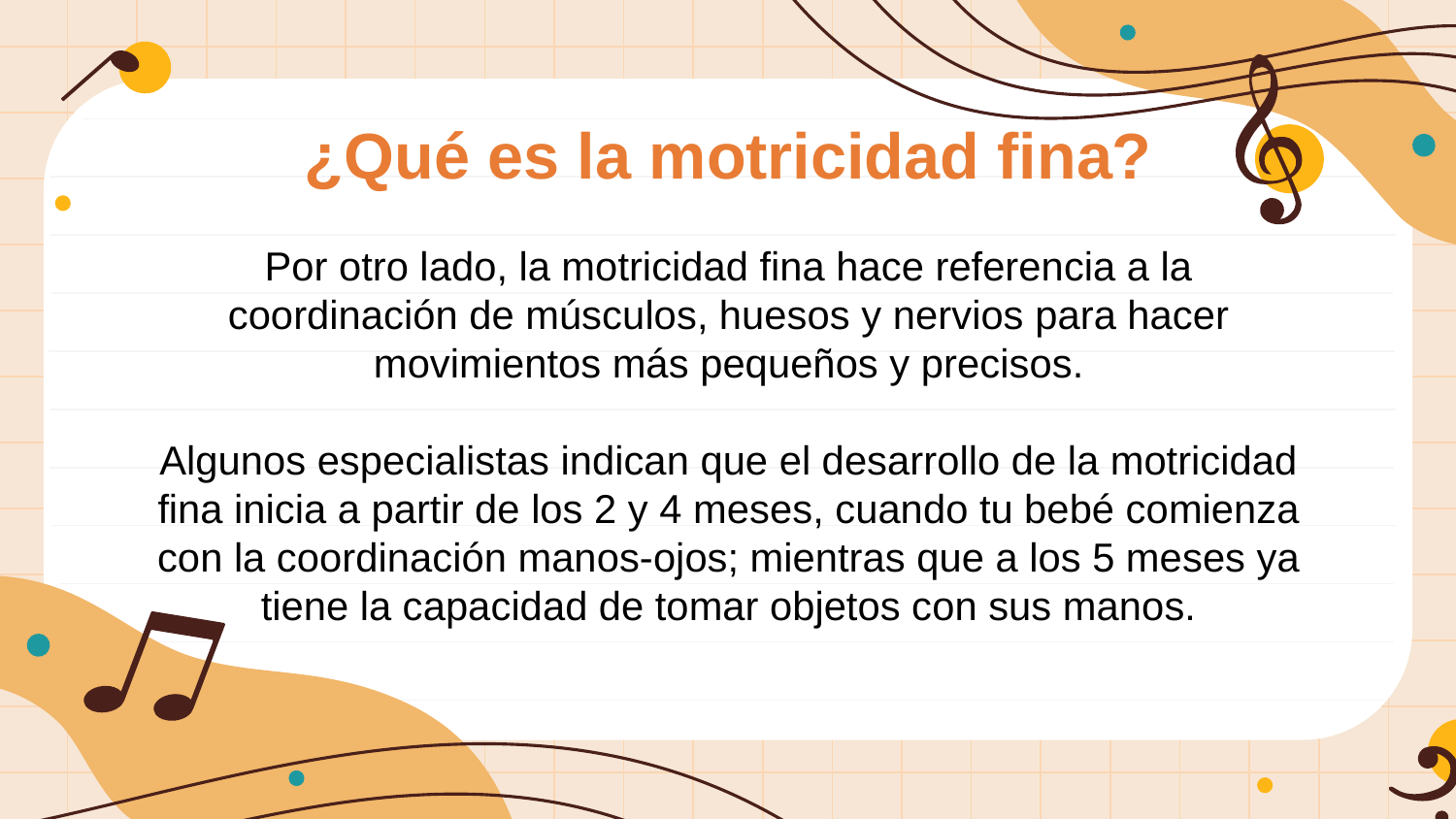

¿Qué es la motricidad fina?
Por otro lado, la motricidad fina hace referencia a la coordinación de músculos, huesos y nervios para hacer movimientos más pequeños y precisos.

Algunos especialistas indican que el desarrollo de la motricidad fina inicia a partir de los 2 y 4 meses, cuando tu bebé comienza con la coordinación manos-ojos; mientras que a los 5 meses ya tiene la capacidad de tomar objetos con sus manos.